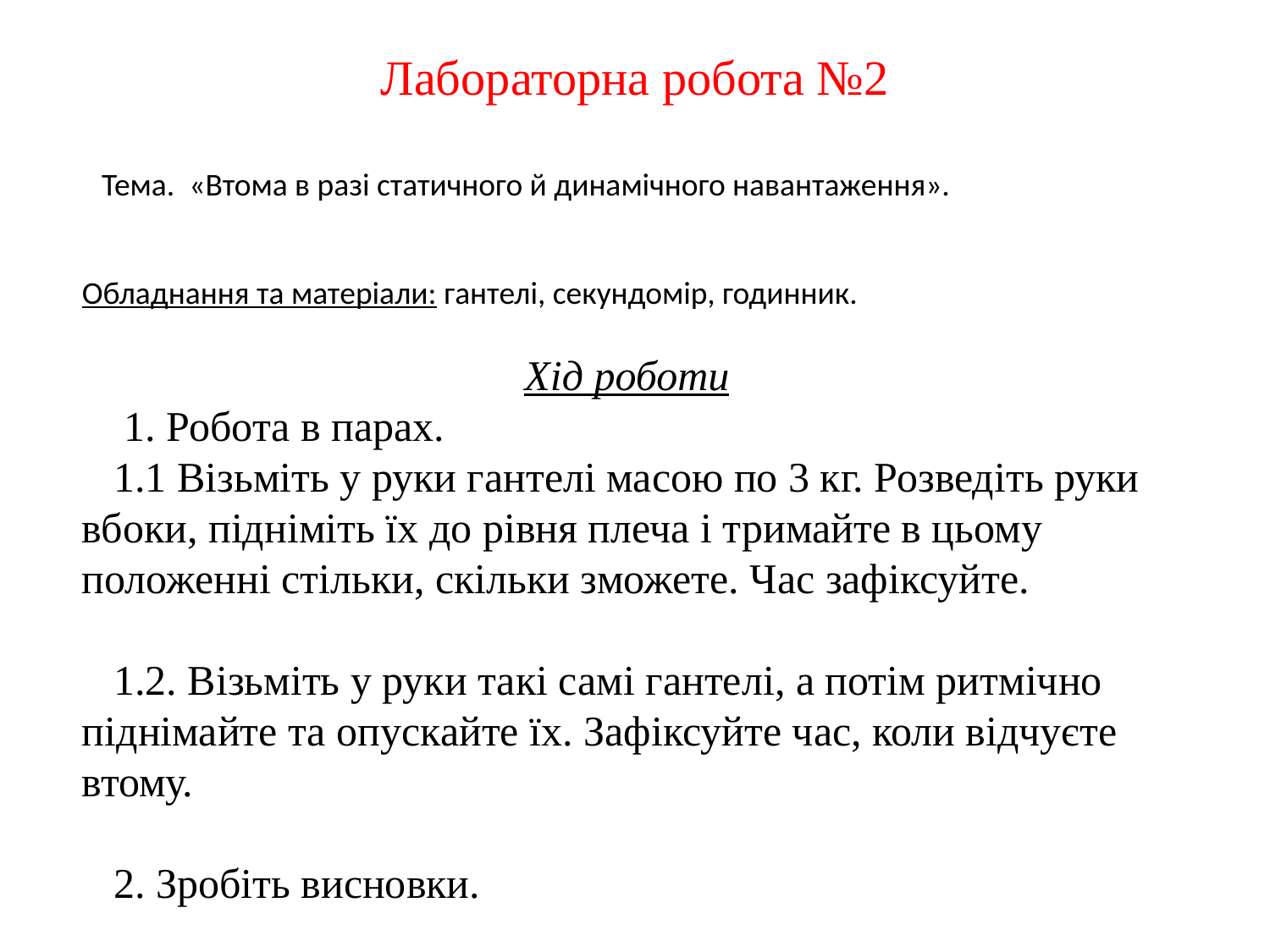

Лабораторна робота №2

Тема.  «Втома в разі статичного й динамічного навантаження».

Обладнання та матеріали: гантелі, секундомір, годинник.
                                                             Хід роботи
    1. Робота в парах.
   1.1 Візьміть у руки гантелі масою по 3 кг. Розведіть руки вбоки, підніміть їх до рівня плеча і тримайте в цьому положенні стільки, скільки зможете. Час зафіксуйте.
   1.2. Візьміть у руки такі самі гантелі, а потім ритмічно піднімайте та опускайте їх. Зафіксуйте час, коли відчуєте втому.
   2. Зробіть висновки.